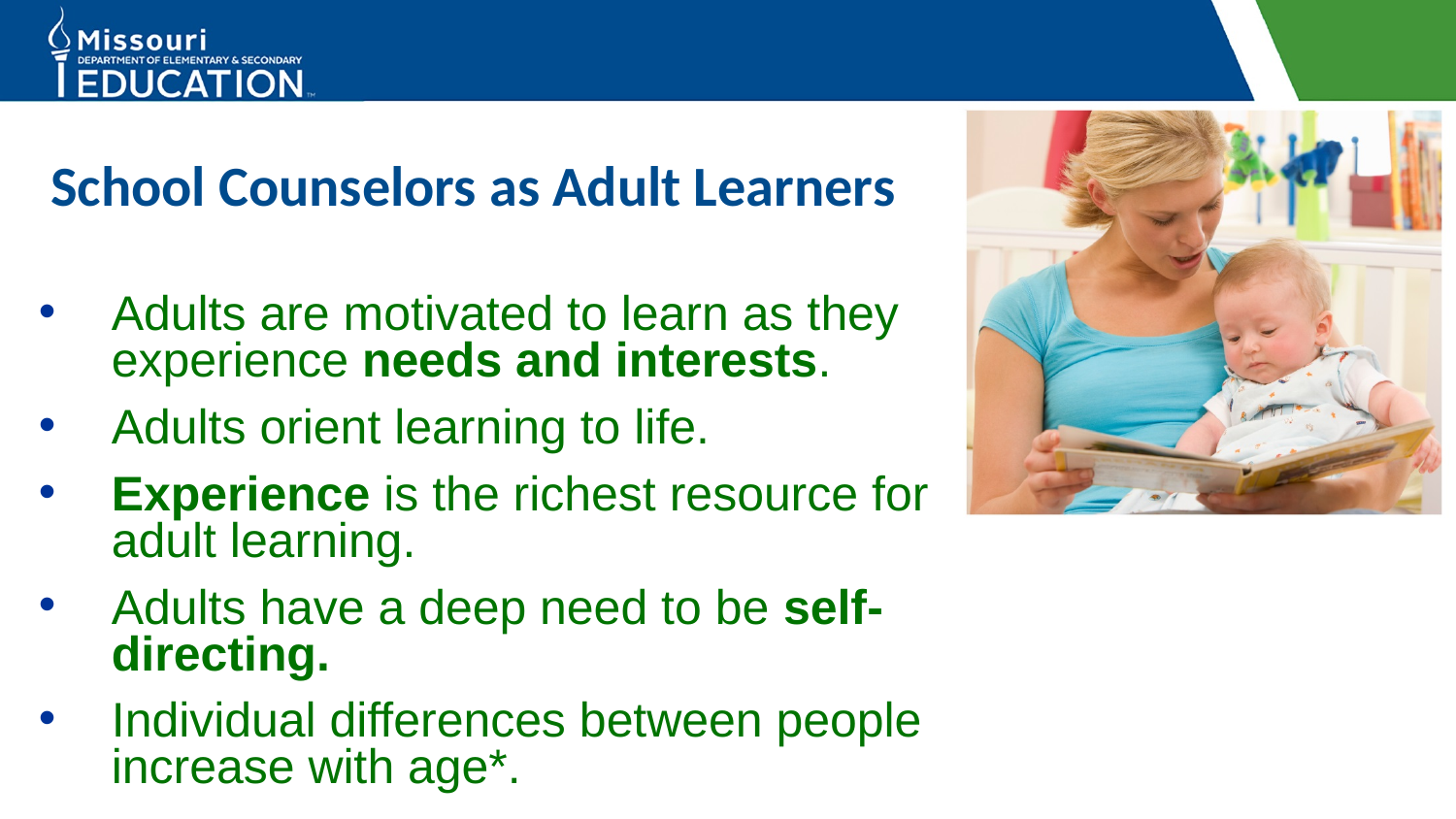

School Counselors as Adult Learners

Adults are motivated to learn as they experience needs and interests.
Adults orient learning to life.
Experience is the richest resource for adult learning.
Adults have a deep need to be self-directing.
Individual differences between people increase with age*.